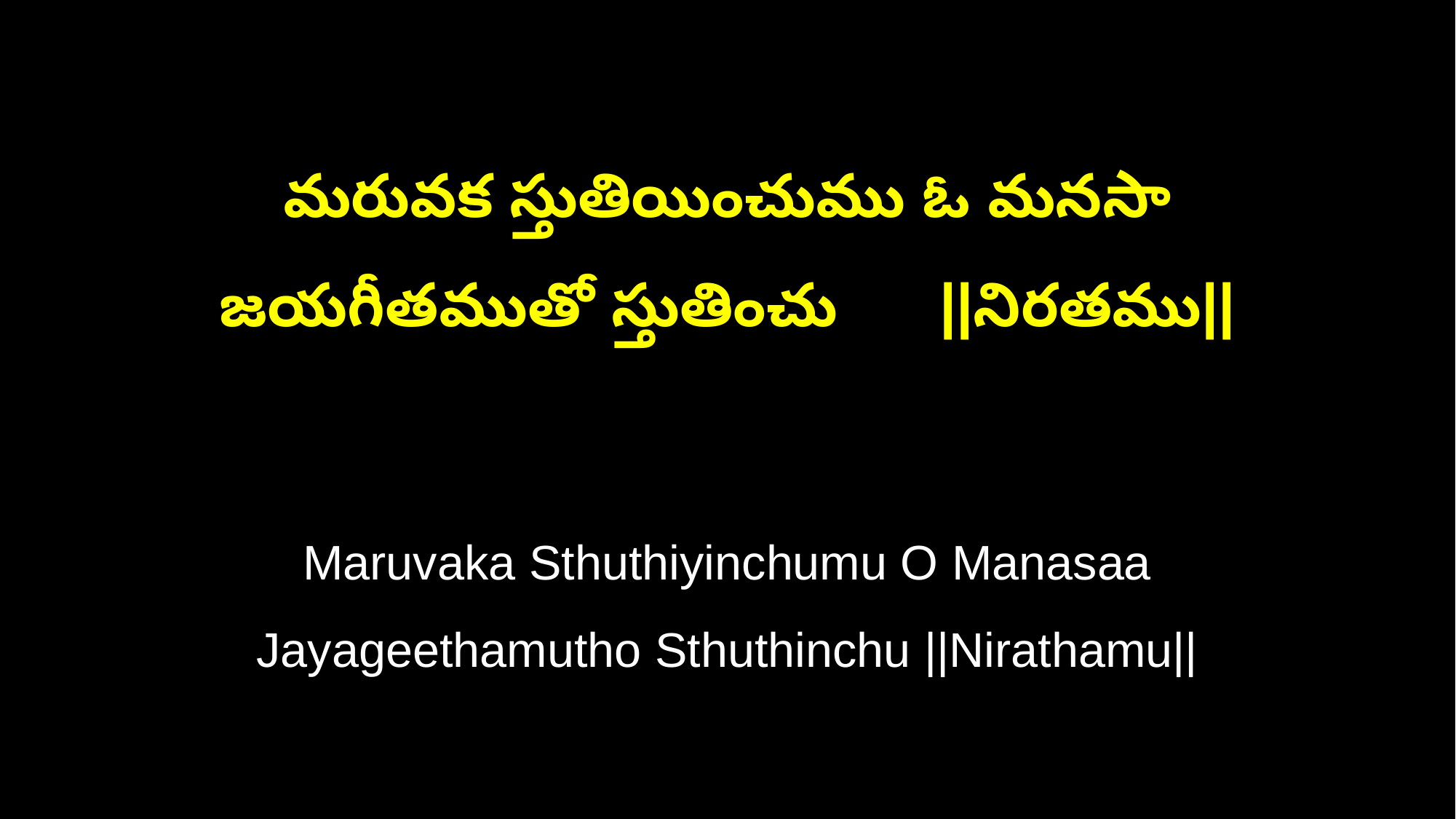

మరువక స్తుతియించుము ఓ మనసా
జయగీతముతో స్తుతించు      ||నిరతము||
Maruvaka Sthuthiyinchumu O Manasaa
Jayageethamutho Sthuthinchu ||Nirathamu||